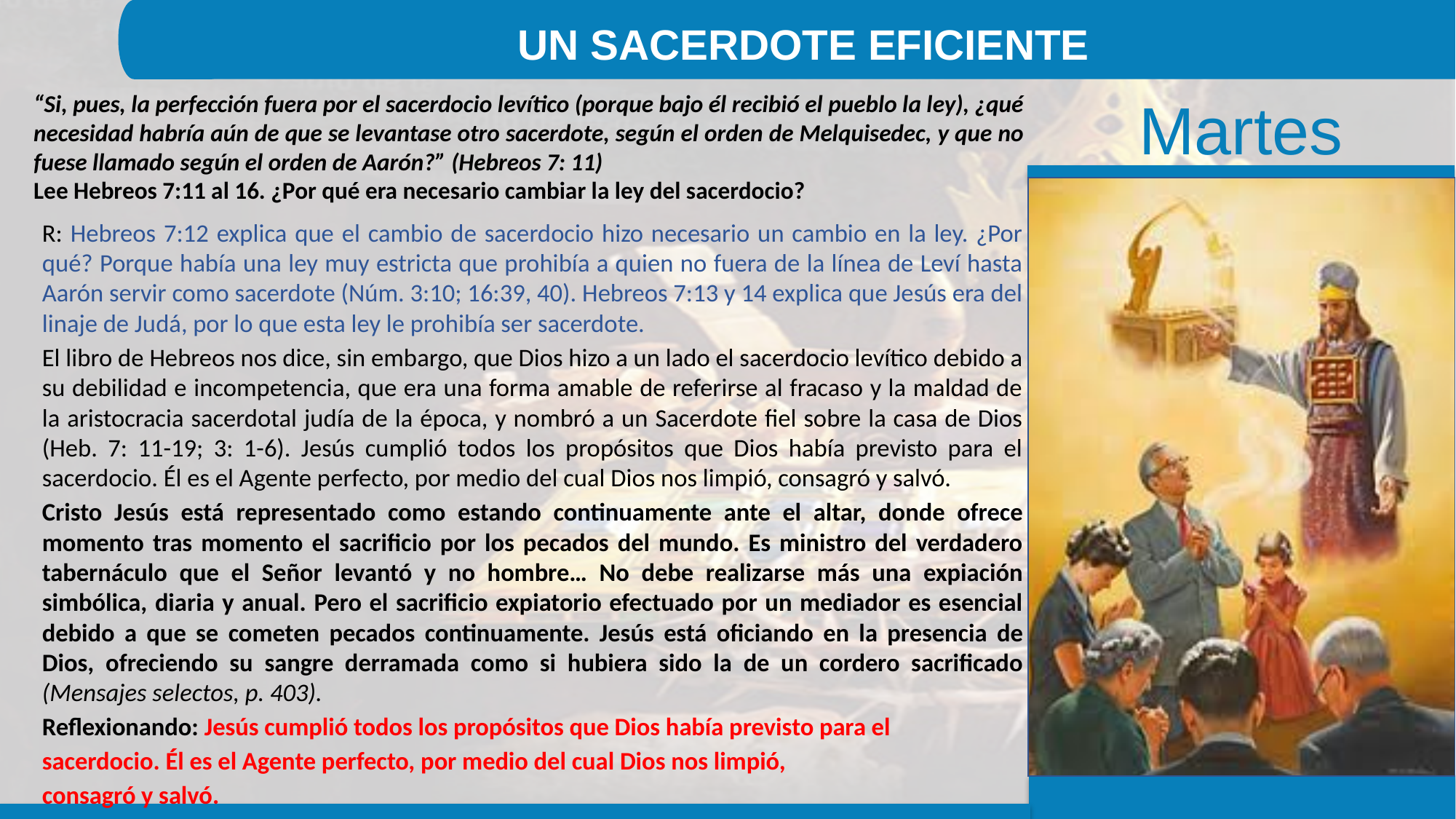

UN SACERDOTE EFICIENTE
“Si, pues, la perfección fuera por el sacerdocio levítico (porque bajo él recibió el pueblo la ley), ¿qué necesidad habría aún de que se levantase otro sacerdote, según el orden de Melquisedec, y que no fuese llamado según el orden de Aarón?” (Hebreos 7: 11)
Lee Hebreos 7:11 al 16. ¿Por qué era necesario cambiar la ley del sacerdocio?

R: Hebreos 7:12 explica que el cambio de sacerdocio hizo necesario un cambio en la ley. ¿Por qué? Porque había una ley muy estricta que prohibía a quien no fuera de la línea de Leví hasta Aarón servir como sacerdote (Núm. 3:10; 16:39, 40). Hebreos 7:13 y 14 explica que Jesús era del linaje de Judá, por lo que esta ley le prohibía ser sacerdote.
El libro de Hebreos nos dice, sin embargo, que Dios hizo a un lado el sacerdocio levítico debido a su debilidad e incompetencia, que era una forma amable de referirse al fracaso y la maldad de la aristocracia sacerdotal judía de la época, y nombró a un Sacerdote fiel sobre la casa de Dios (Heb. 7: 11-19; 3: 1-6). Jesús cumplió todos los propósitos que Dios había previsto para el sacerdocio. Él es el Agente perfecto, por medio del cual Dios nos limpió, consagró y salvó.
Cristo Jesús está representado como estando continuamente ante el altar, donde ofrece momento tras momento el sacrificio por los pecados del mundo. Es ministro del verdadero tabernáculo que el Señor levantó y no hombre… No debe realizarse más una expiación simbólica, diaria y anual. Pero el sacrificio expiatorio efectuado por un mediador es esencial debido a que se cometen pecados continuamente. Jesús está oficiando en la presencia de Dios, ofreciendo su sangre derramada como si hubiera sido la de un cordero sacrificado (Mensajes selectos, p. 403).
Reflexionando: Jesús cumplió todos los propósitos que Dios había previsto para el
sacerdocio. Él es el Agente perfecto, por medio del cual Dios nos limpió,
consagró y salvó.